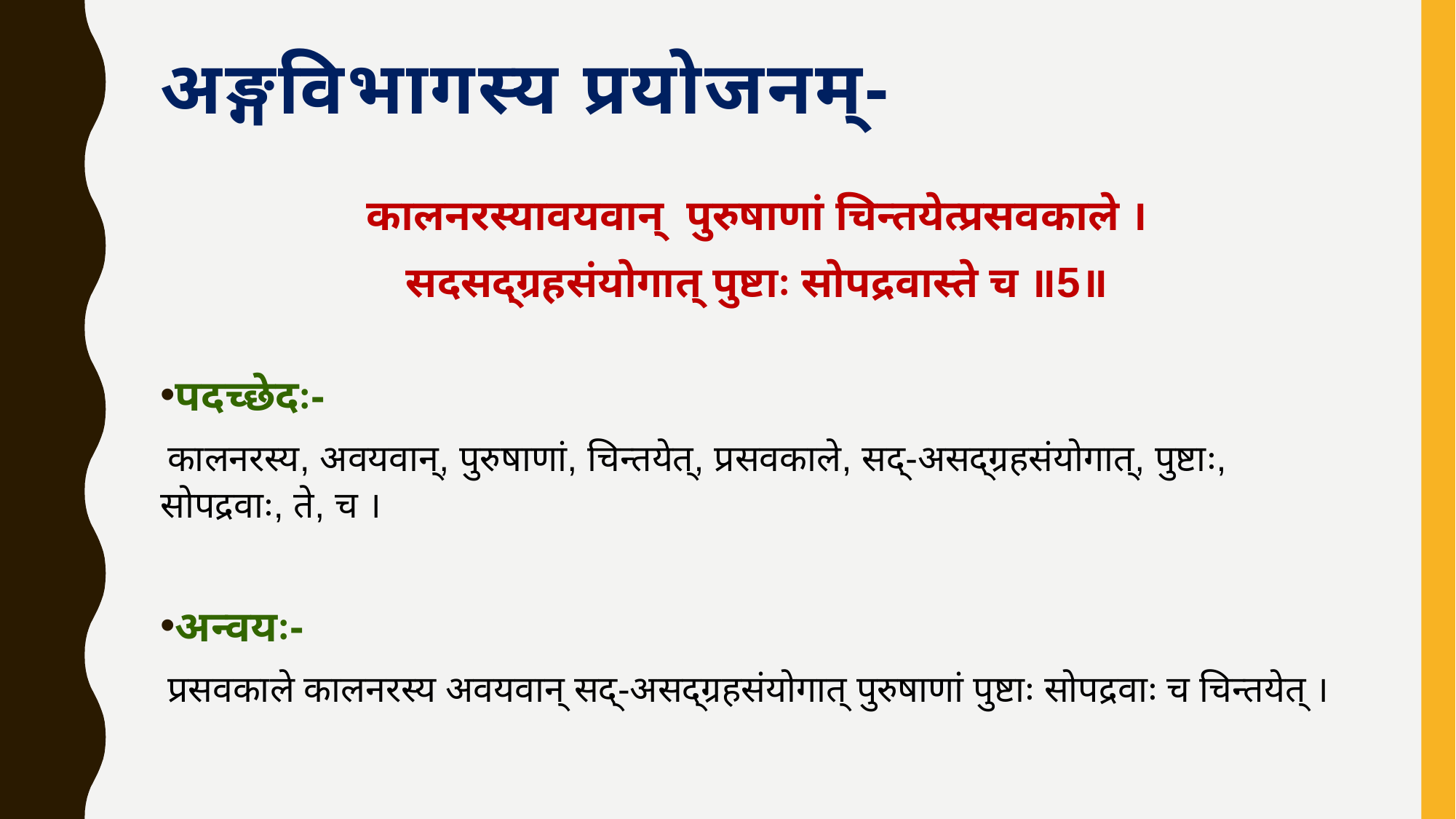

# अङ्गविभागस्य प्रयोजनम्-
कालनरस्यावयवान्  पुरुषाणां चिन्तयेत्प्रसवकाले ।
सदसद्ग्रहसंयोगात् पुष्टाः सोपद्रवास्ते च ॥5॥

पदच्छेदः-
 कालनरस्य, अवयवान्, पुरुषाणां, चिन्तयेत्, प्रसवकाले, सद्-असद्ग्रहसंयोगात्, पुष्टाः, सोपद्रवाः, ते, च ।

अन्वयः-
 प्रसवकाले कालनरस्य अवयवान् सद्-असद्ग्रहसंयोगात् पुरुषाणां पुष्टाः सोपद्रवाः च चिन्तयेत् ।